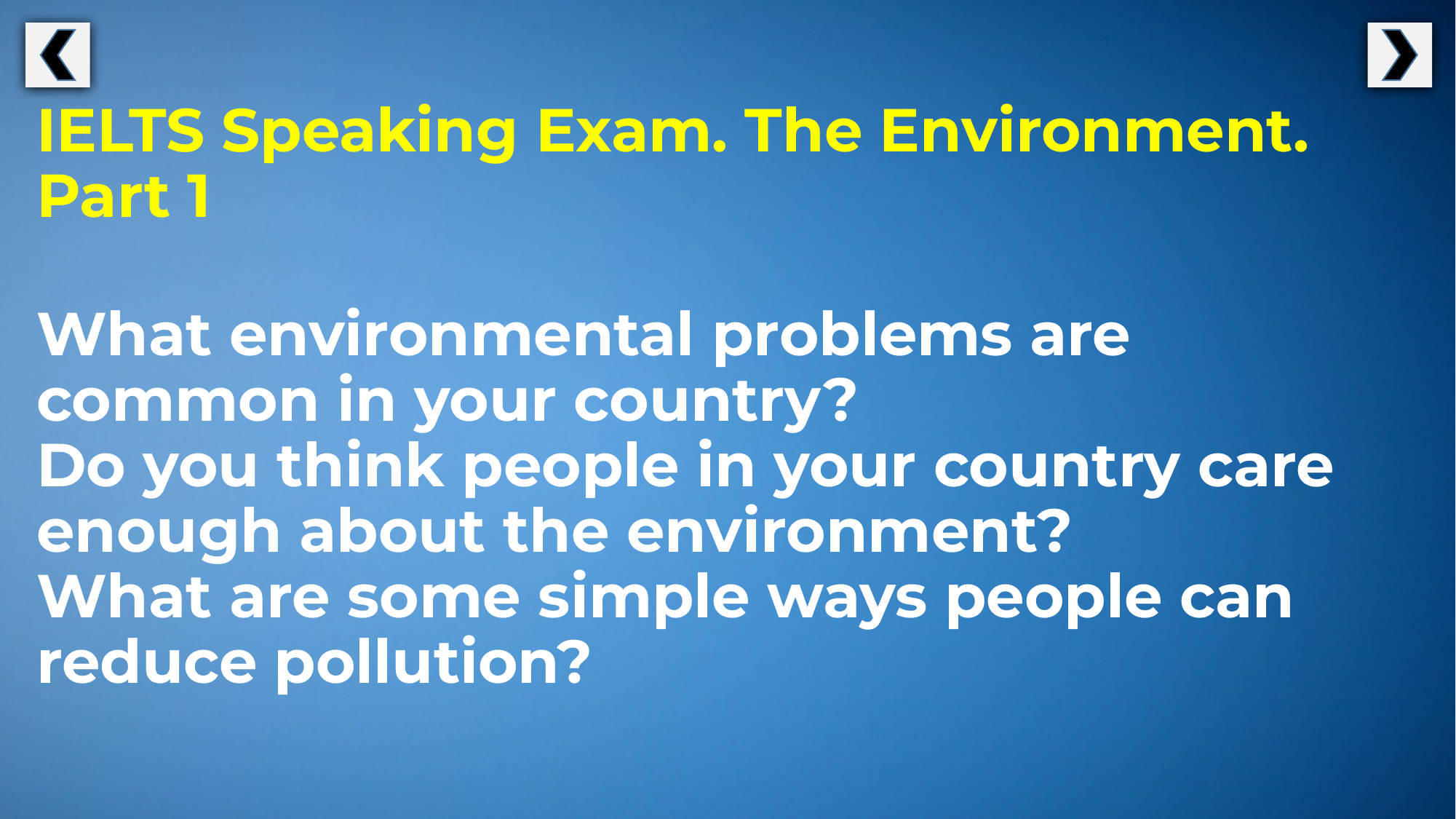

IELTS Speaking Exam. The Environment.
Part 1
What environmental problems are common in your country?
Do you think people in your country care enough about the environment?
What are some simple ways people can reduce pollution?